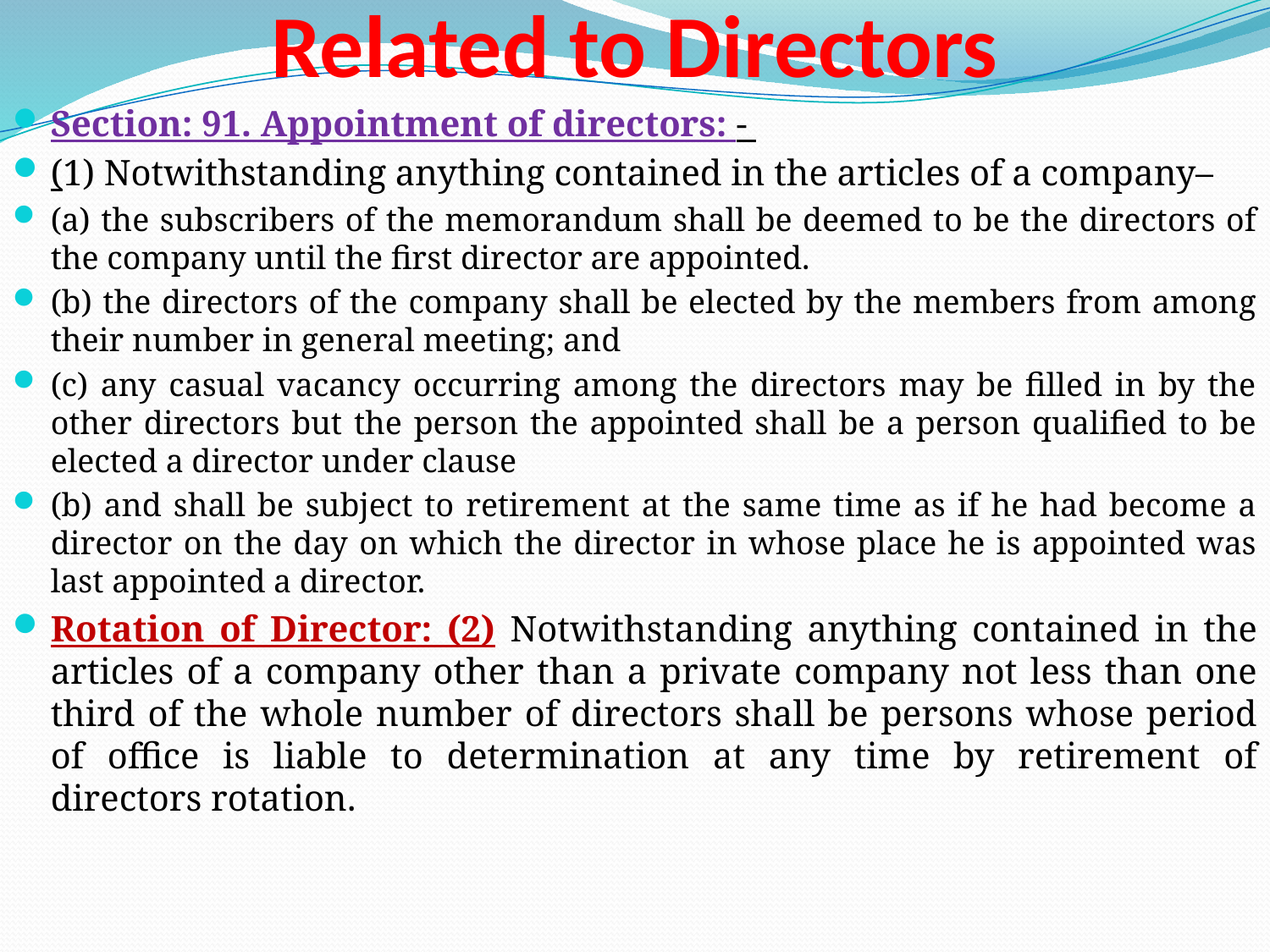

# Related to Directors
Section: 91. Appointment of directors: -
(1) Notwithstanding anything contained in the articles of a company–
(a) the subscribers of the memorandum shall be deemed to be the directors of the company until the first director are appointed.
(b) the directors of the company shall be elected by the members from among their number in general meeting; and
(c) any casual vacancy occurring among the directors may be filled in by the other directors but the person the appointed shall be a person qualified to be elected a director under clause
(b) and shall be subject to retirement at the same time as if he had become a director on the day on which the director in whose place he is appointed was last appointed a director.
Rotation of Director: (2) Notwithstanding anything contained in the articles of a company other than a private company not less than one third of the whole number of directors shall be persons whose period of office is liable to determination at any time by retirement of directors rotation.